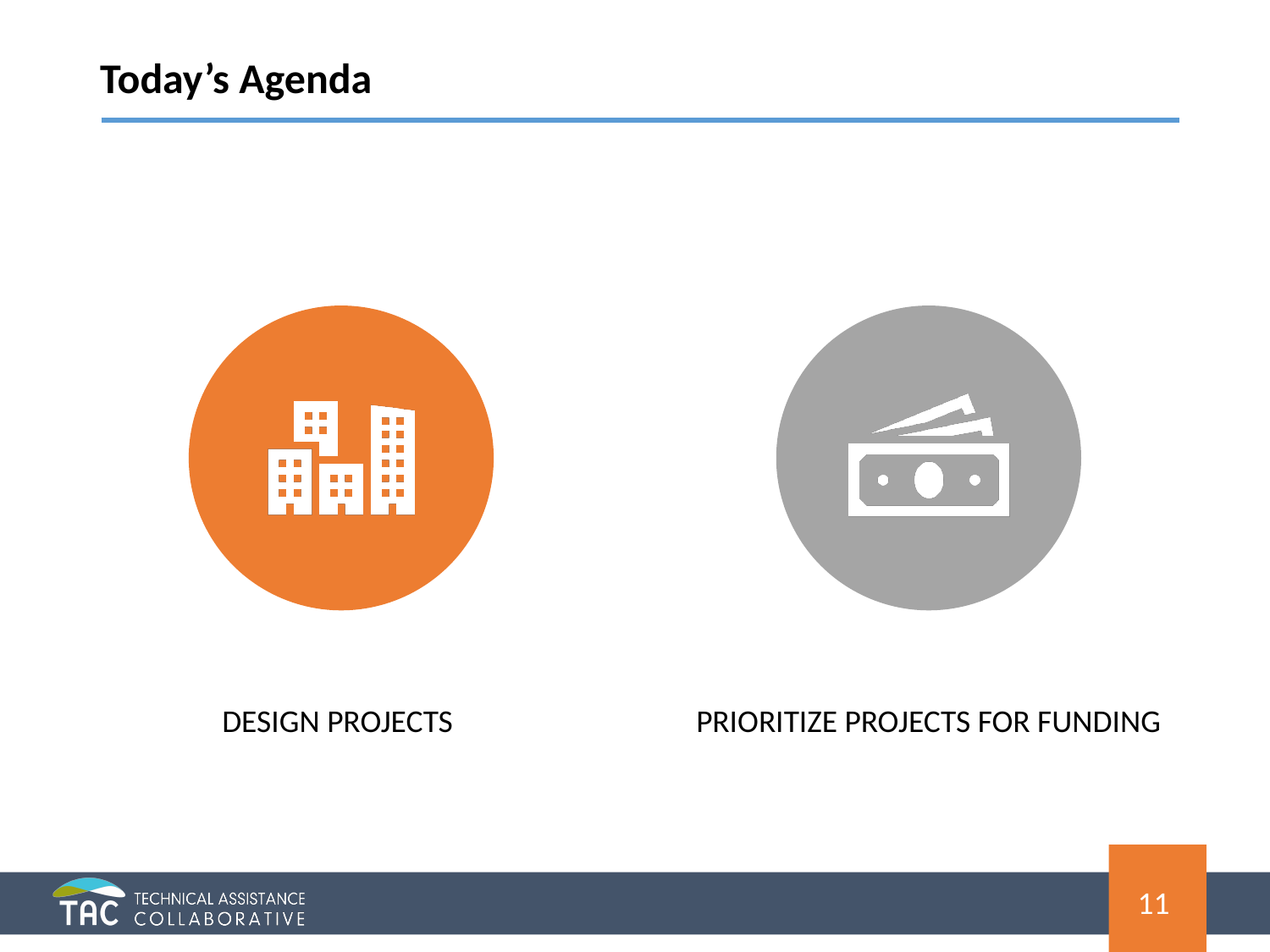

# Today’s Agenda
Design projects
Prioritize projects for funding
11